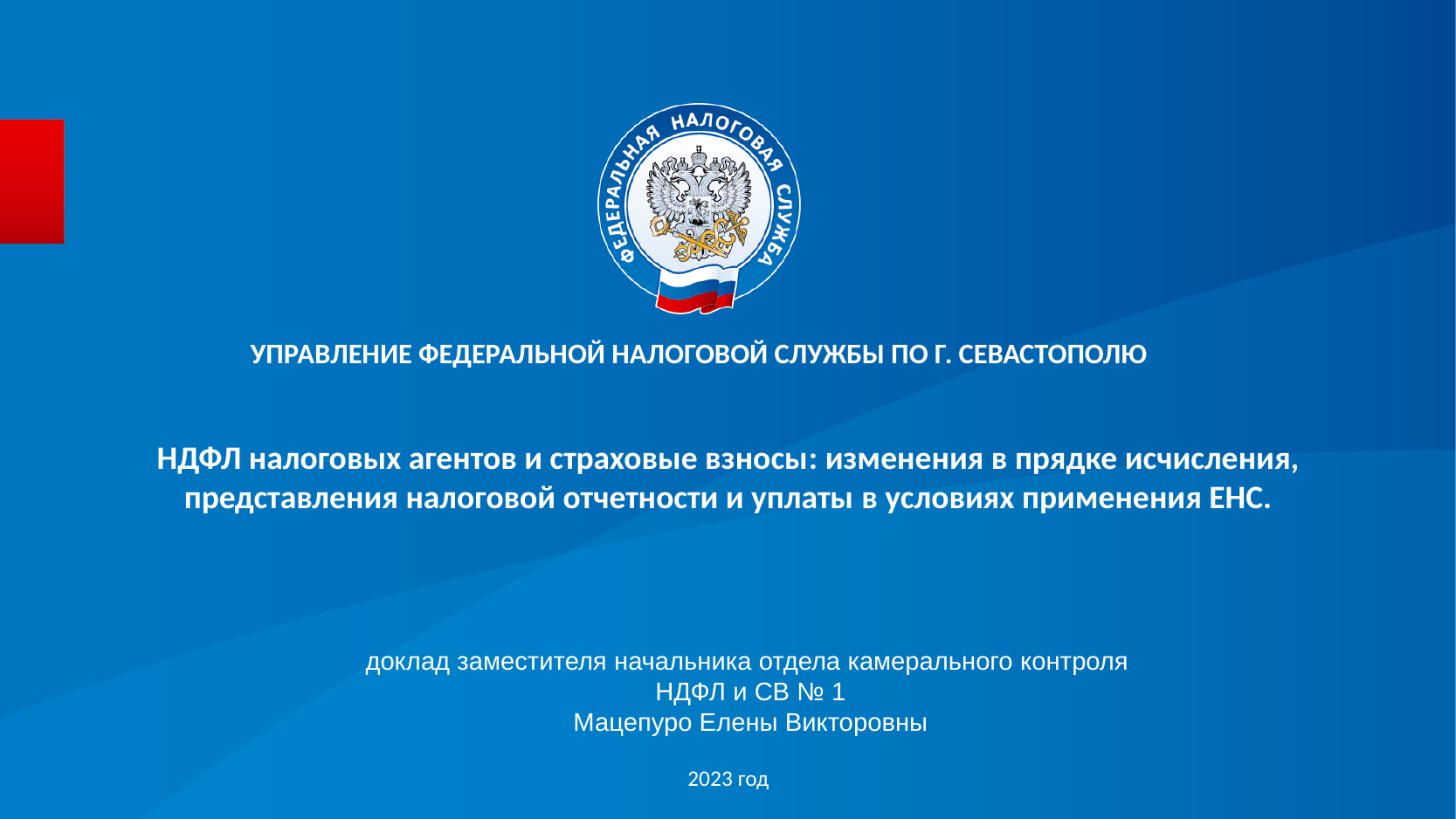

УПРАВЛЕНИЕ ФЕДЕРАЛЬНОЙ НАЛОГОВОЙ СЛУЖБЫ ПО Г. СЕВАСТОПОЛЮ
# НДФЛ налоговых агентов и страховые взносы: изменения в прядке исчисления, представления налоговой отчетности и уплаты в условиях применения ЕНС.
доклад заместителя начальника отдела камерального контроля
НДФЛ и СВ № 1
Мацепуро Елены Викторовны
2023 год